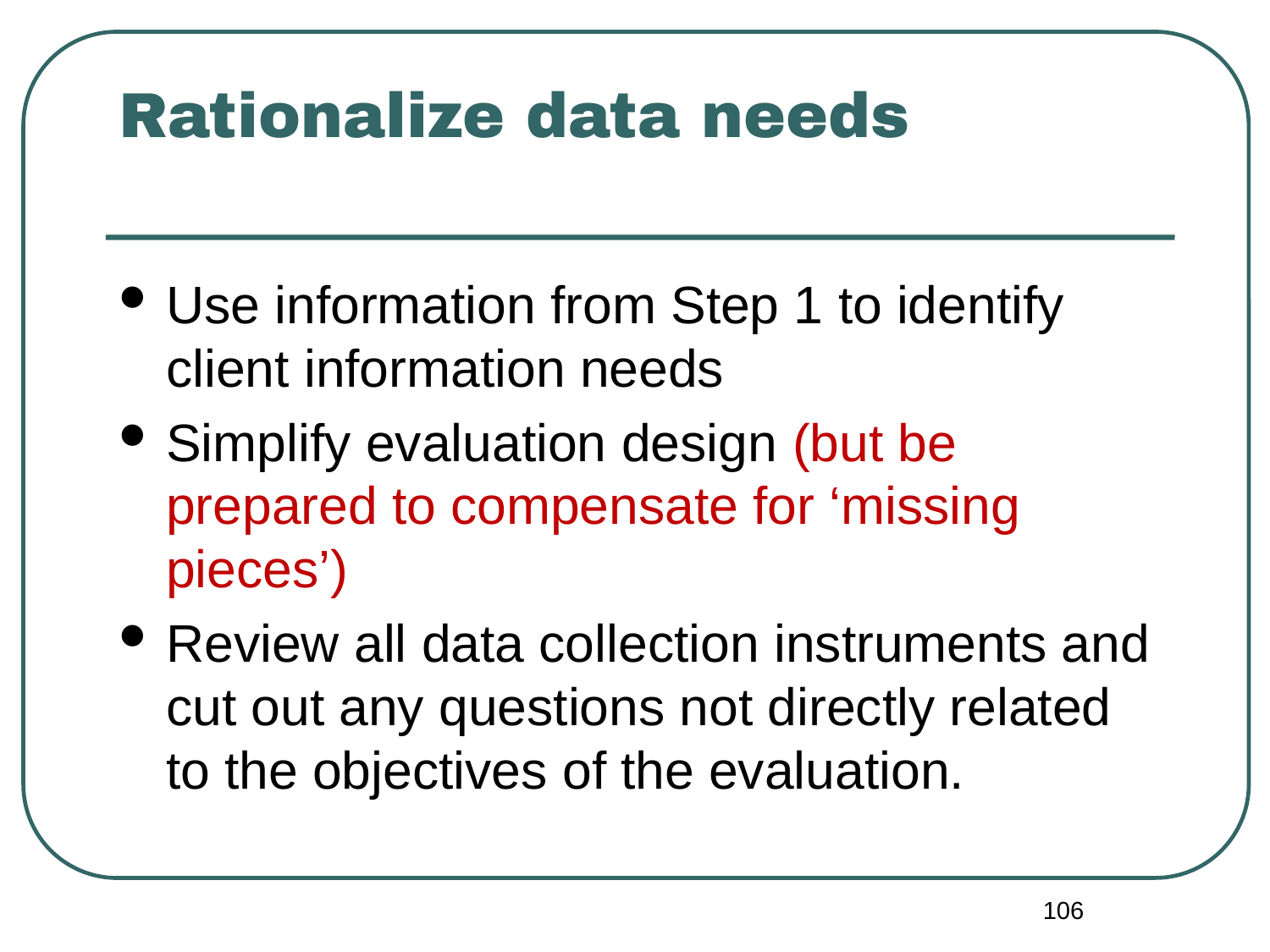

# Rationalize data needs
Use information from Step 1 to identify client information needs
Simplify evaluation design (but be prepared to compensate for ‘missing pieces’)
Review all data collection instruments and cut out any questions not directly related to the objectives of the evaluation.
106